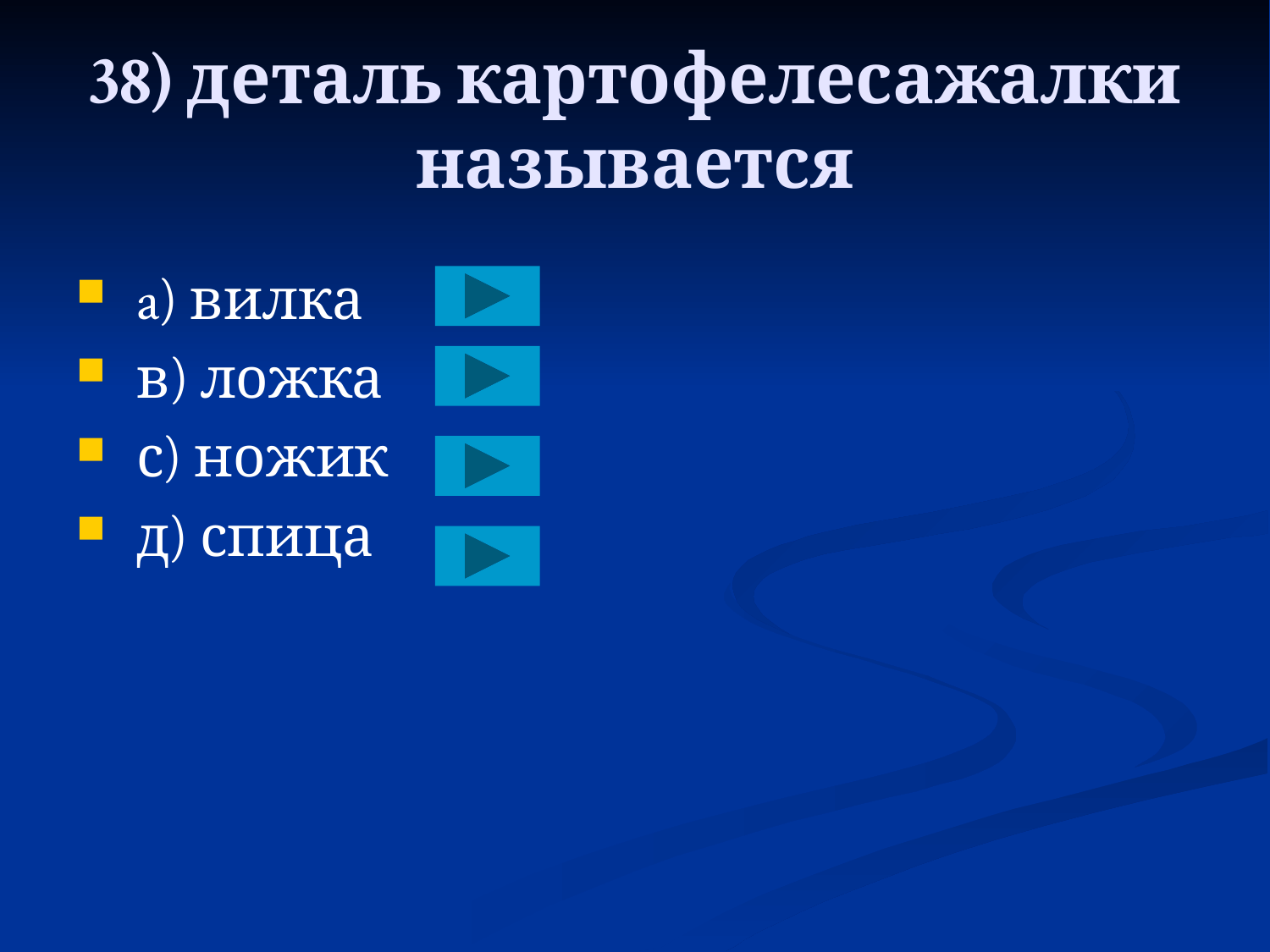

# 38) деталь картофелесажалки называется
 a) вилка
 в) ложка
 с) ножик
 д) спица